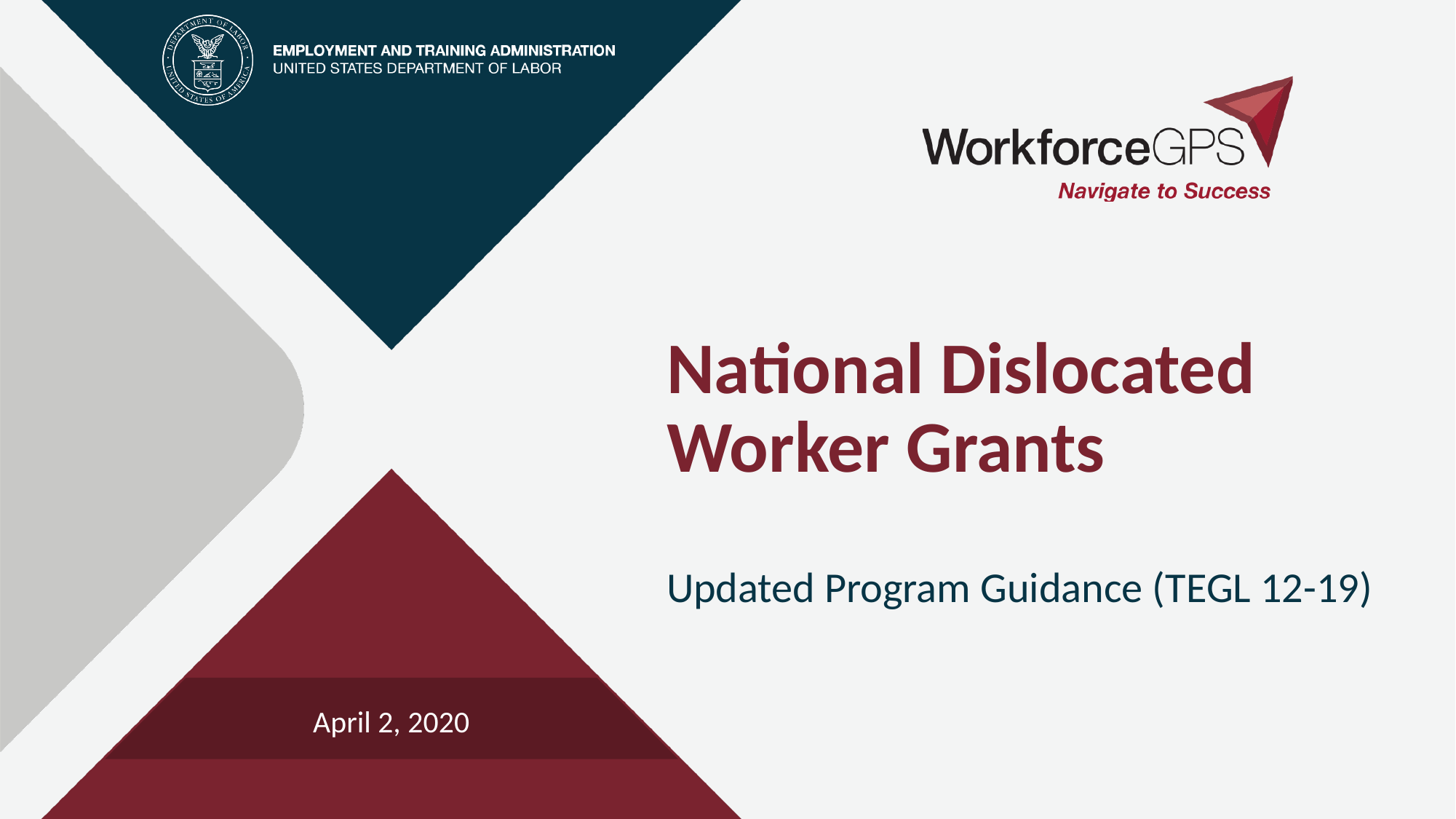

# National Dislocated Worker Grants
Updated Program Guidance (TEGL 12-19)
April 2, 2020